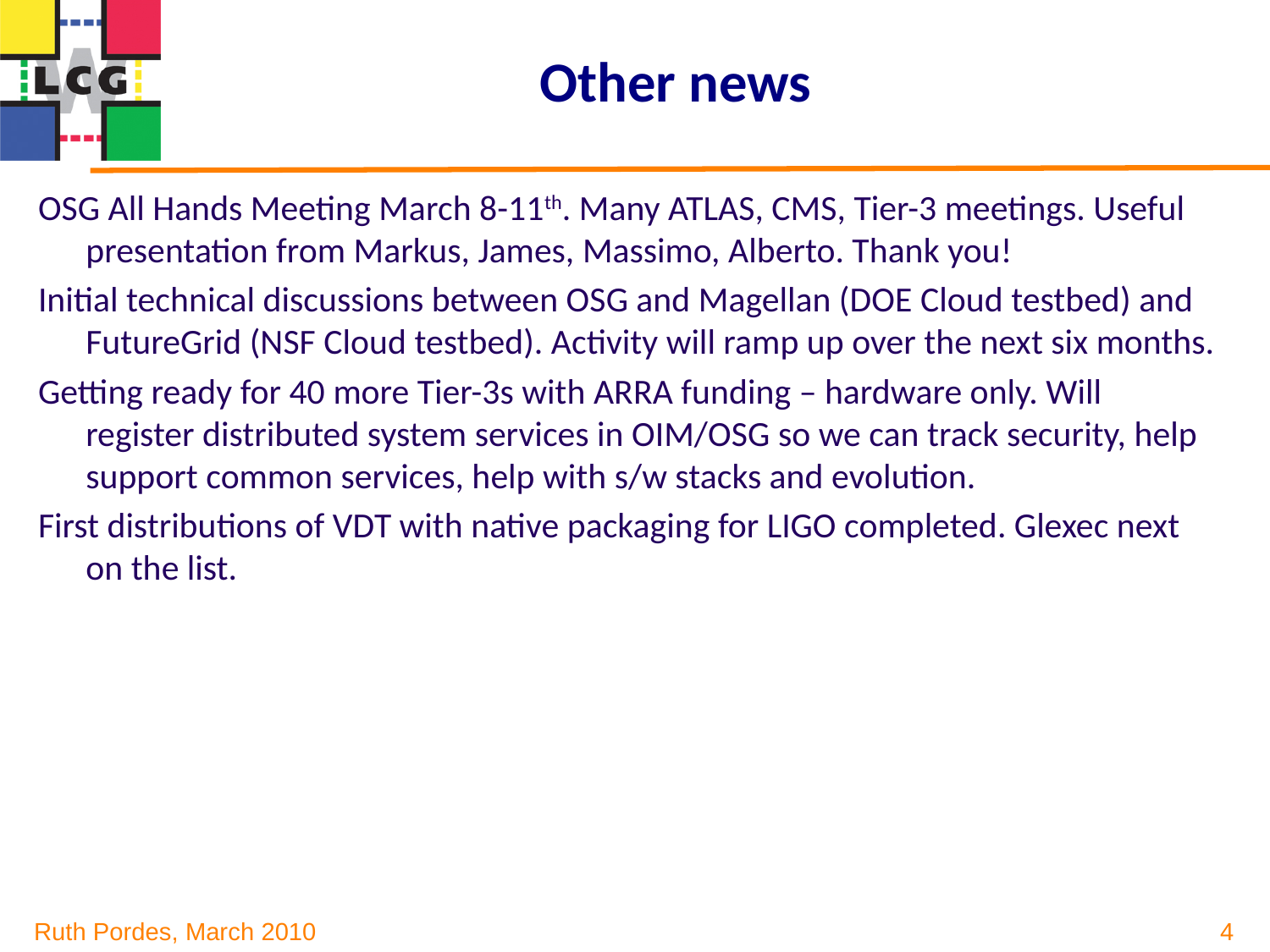

# Other news
OSG All Hands Meeting March 8-11th. Many ATLAS, CMS, Tier-3 meetings. Useful presentation from Markus, James, Massimo, Alberto. Thank you!
Initial technical discussions between OSG and Magellan (DOE Cloud testbed) and FutureGrid (NSF Cloud testbed). Activity will ramp up over the next six months.
Getting ready for 40 more Tier-3s with ARRA funding – hardware only. Will register distributed system services in OIM/OSG so we can track security, help support common services, help with s/w stacks and evolution.
First distributions of VDT with native packaging for LIGO completed. Glexec next on the list.
4